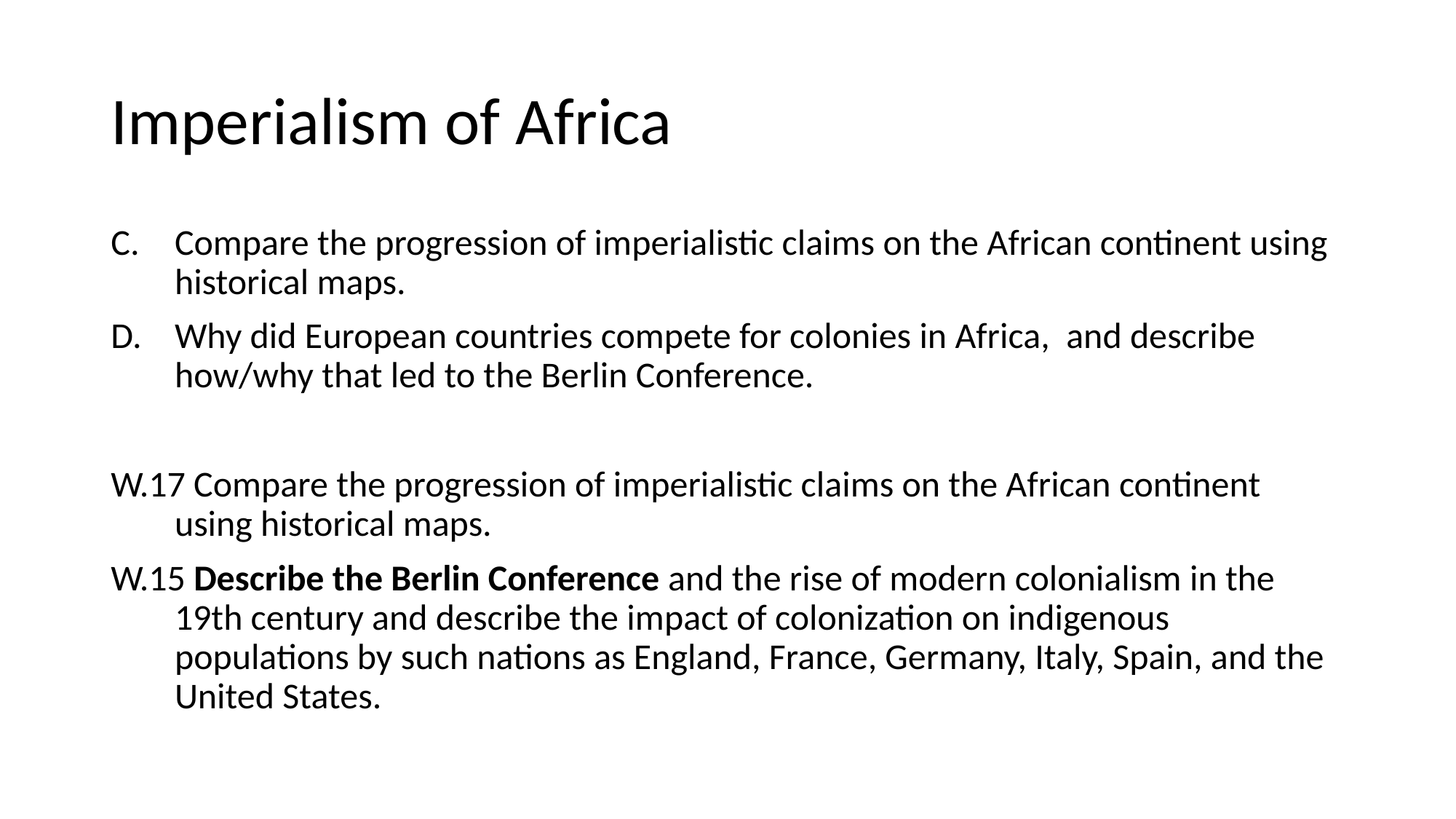

# Imperialism of Africa
Compare the progression of imperialistic claims on the African continent using historical maps.
Why did European countries compete for colonies in Africa,  and describe how/why that led to the Berlin Conference.

W.17 Compare the progression of imperialistic claims on the African continent using historical maps.
W.15 Describe the Berlin Conference and the rise of modern colonialism in the 19th century and describe the impact of colonization on indigenous populations by such nations as England, France, Germany, Italy, Spain, and the United States.